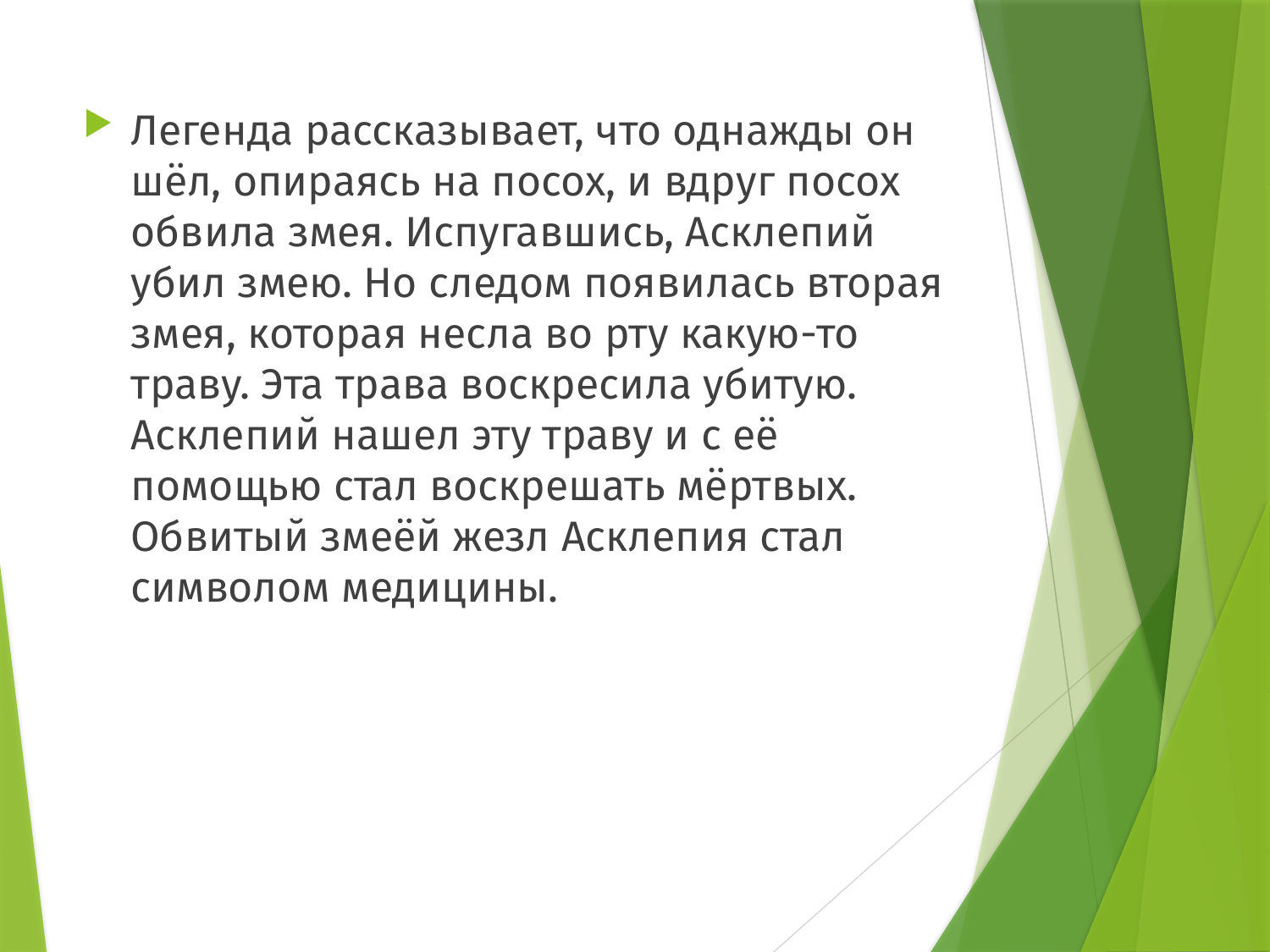

Легенда рассказывает, что однажды он шёл, опираясь на посох, и вдруг посох обвила змея. Испугавшись, Асклепий убил змею. Но следом появилась вторая змея, которая несла во рту какую-то траву. Эта трава воскресила убитую. Асклепий нашел эту траву и с её помощью стал воскрешать мёртвых. Обвитый змеёй жезл Асклепия стал символом медицины.